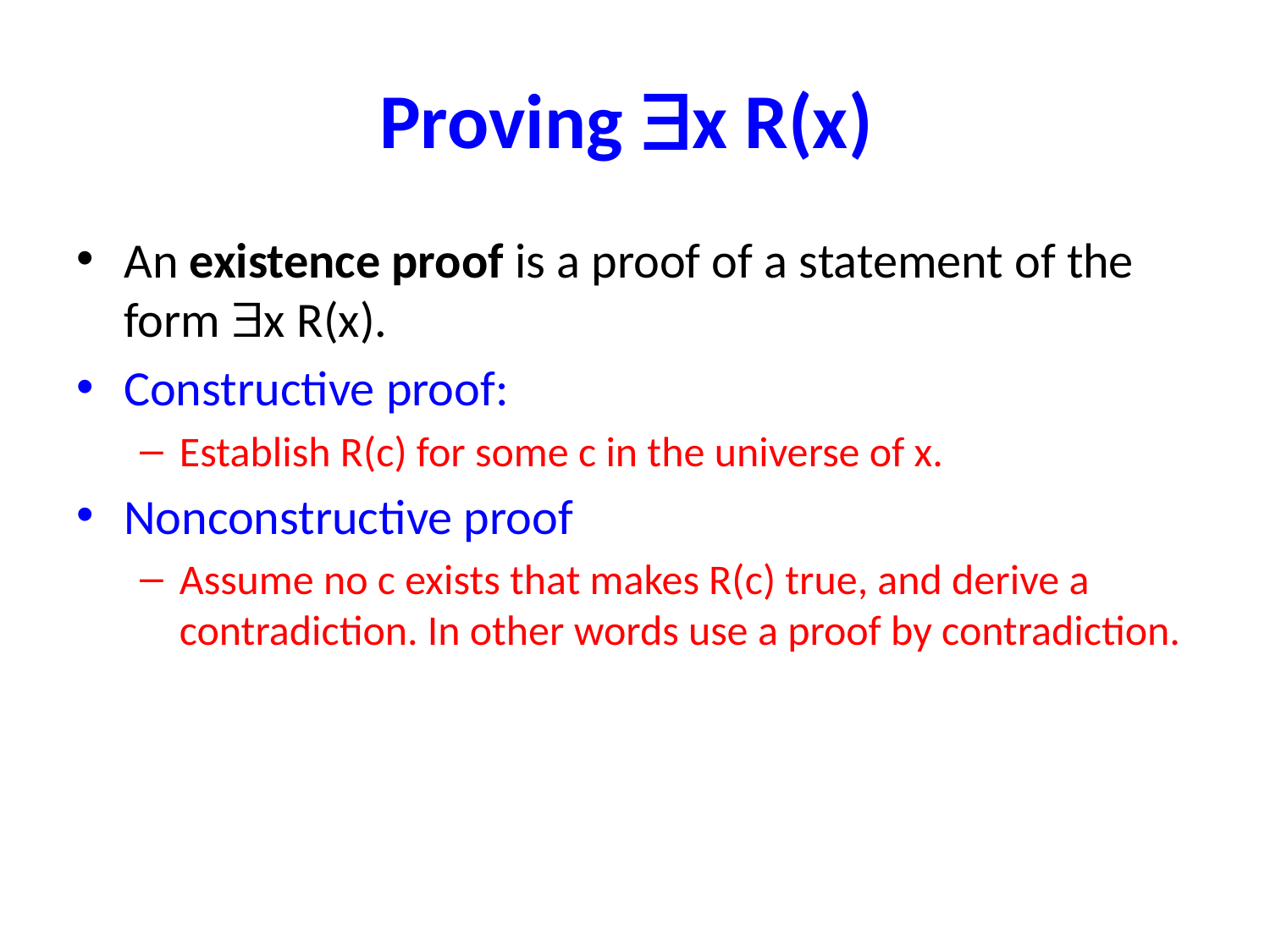

# Proving ∃x R(x)
An existence proof is a proof of a statement of the form ∃x R(x).
Constructive proof:
Establish R(c) for some c in the universe of x.
Nonconstructive proof
Assume no c exists that makes R(c) true, and derive a contradiction. In other words use a proof by contradiction.